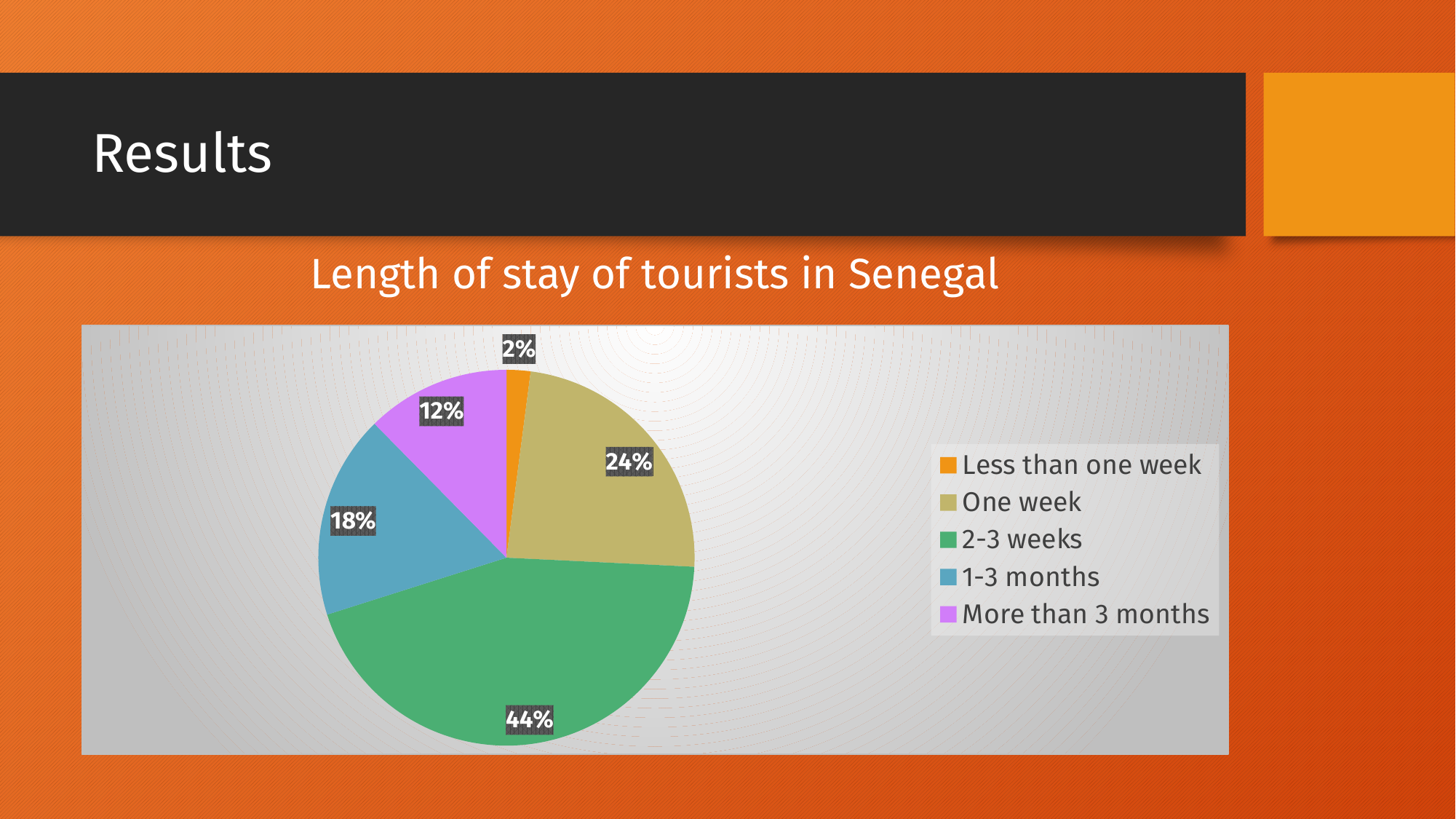

# Results
Length of stay of tourists in Senegal

### Chart

| Category |  |
|---|---|
| Less than one week | 0.020618556701030927 |
| One week | 0.23711340206185566 |
| 2-3 weeks | 0.44329896907216493 |
| 1-3 months | 0.17525773195876287 |
| More than 3 months | 0.12371134020618557 |